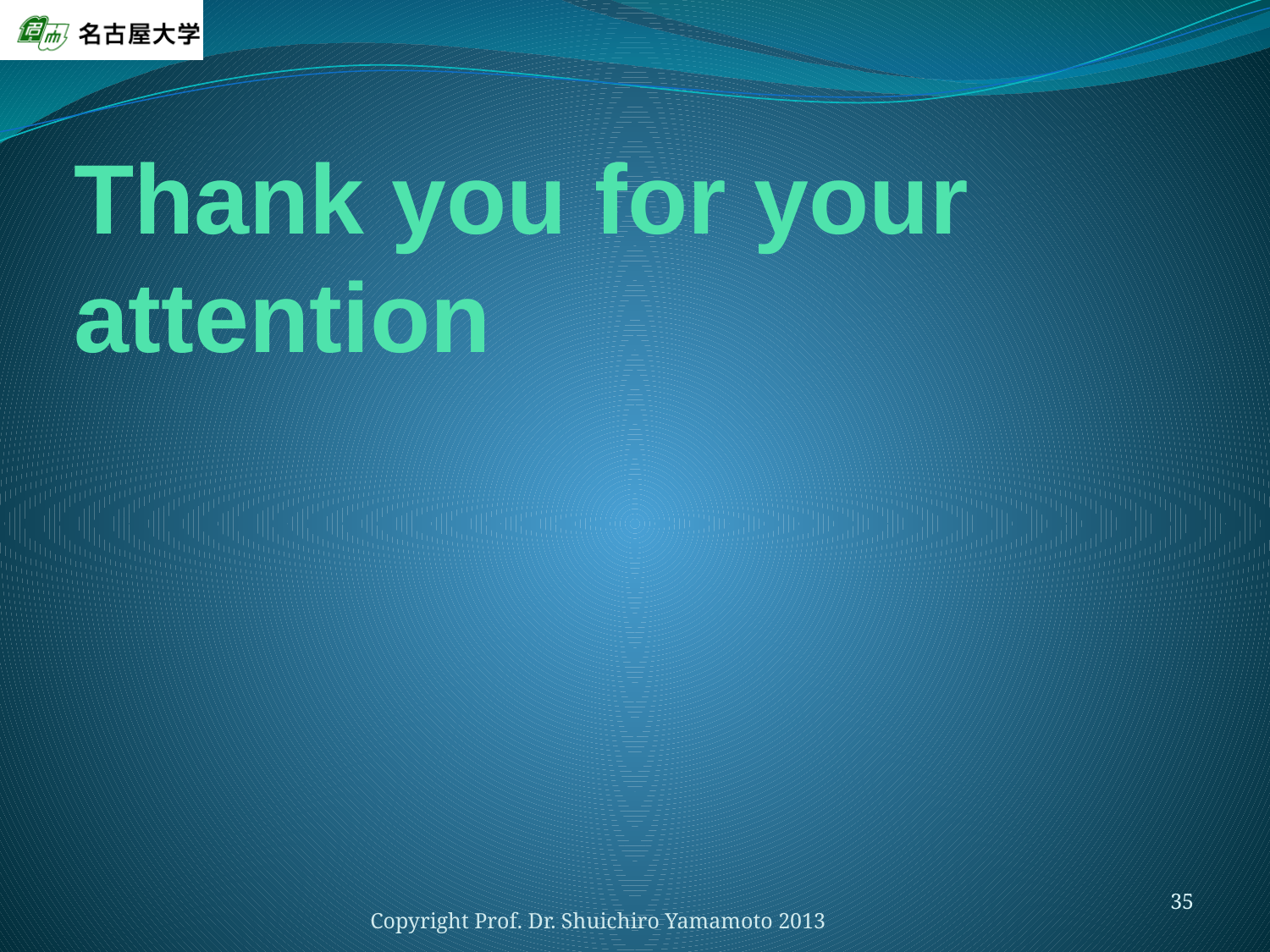

# Thank you for your attention

Copyright Prof. Dr. Shuichiro Yamamoto 2013
35